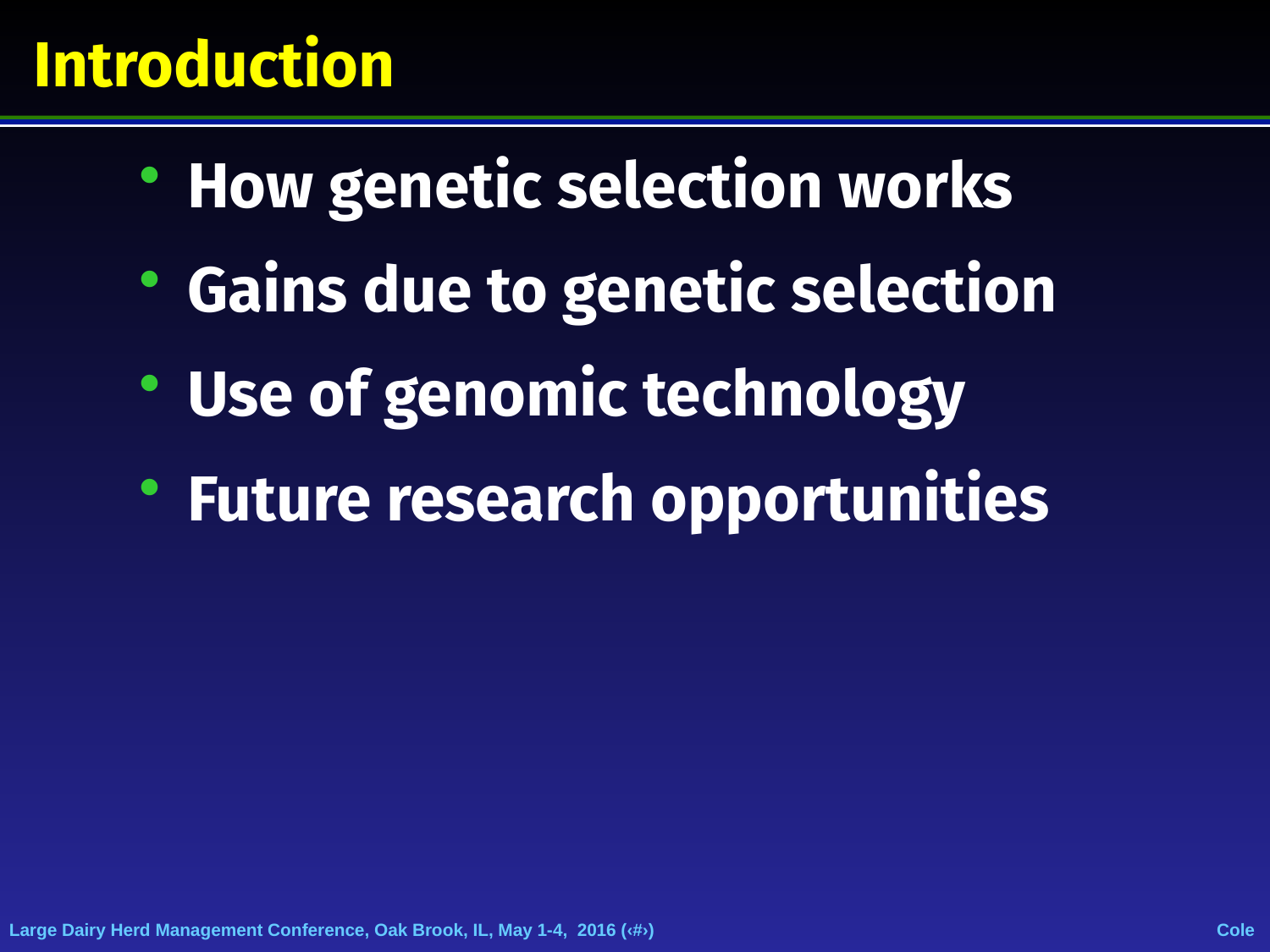

# Introduction
How genetic selection works
Gains due to genetic selection
Use of genomic technology
Future research opportunities